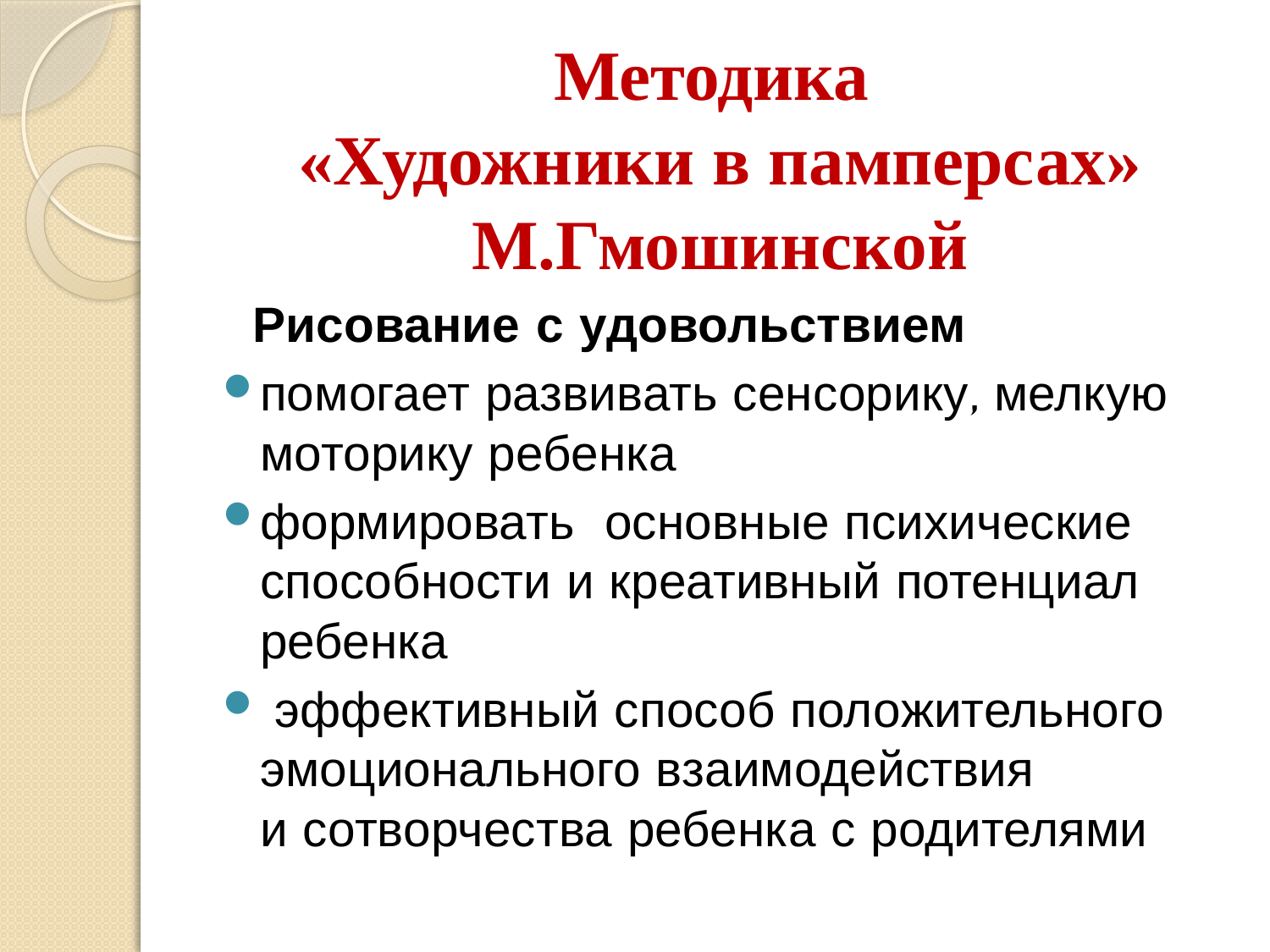

# Методика «Художники в памперсах» М.Гмошинской
  Рисование с удовольствием
помогает развивать сенсорику, мелкую моторику ребенка
формировать  основные психические способности и креативный потенциал ребенка
 эффективный способ положительного эмоционального взаимодействия и сотворчества ребенка с родителями